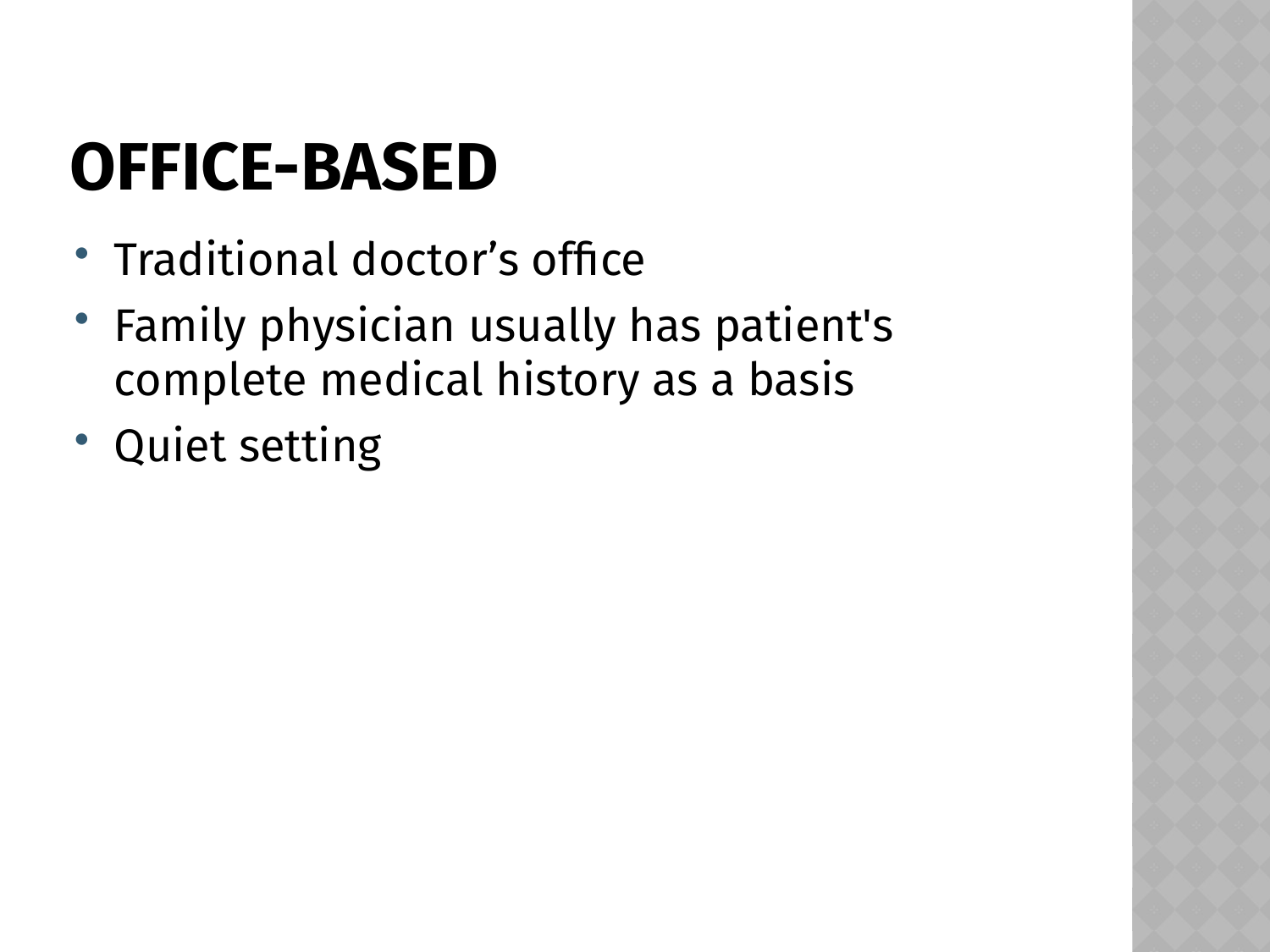

# Office-Based
Traditional doctor’s office
Family physician usually has patient's complete medical history as a basis
Quiet setting